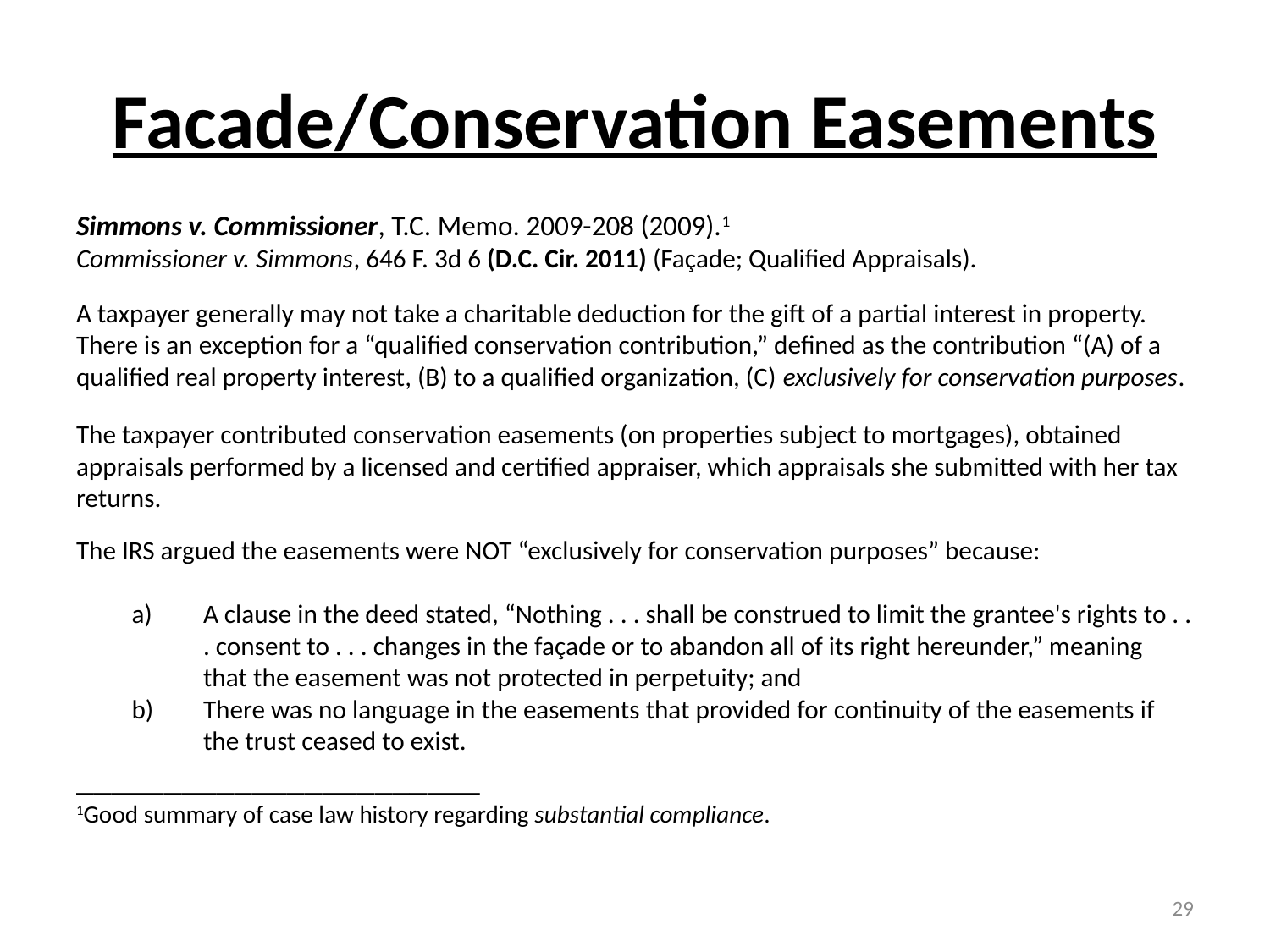

# Facade/Conservation Easements
Simmons v. Commissioner, T.C. Memo. 2009-208 (2009).1
Commissioner v. Simmons, 646 F. 3d 6 (D.C. Cir. 2011) (Façade; Qualified Appraisals).

A taxpayer generally may not take a charitable deduction for the gift of a partial interest in property.  There is an exception for a “qualified conservation contribution,” defined as the contribution “(A) of a qualified real property interest, (B) to a qualified organization, (C) exclusively for conservation purposes.
The taxpayer contributed conservation easements (on properties subject to mortgages), obtained appraisals performed by a licensed and certified appraiser, which appraisals she submitted with her tax returns.
The IRS argued the easements were NOT “exclusively for conservation purposes” because:

A clause in the deed stated, “Nothing . . . shall be construed to limit the grantee's rights to . . . consent to . . . changes in the façade or to abandon all of its right hereunder,” meaning that the easement was not protected in perpetuity; and
There was no language in the easements that provided for continuity of the easements if the trust ceased to exist.
_______________________
1Good summary of case law history regarding substantial compliance.

29